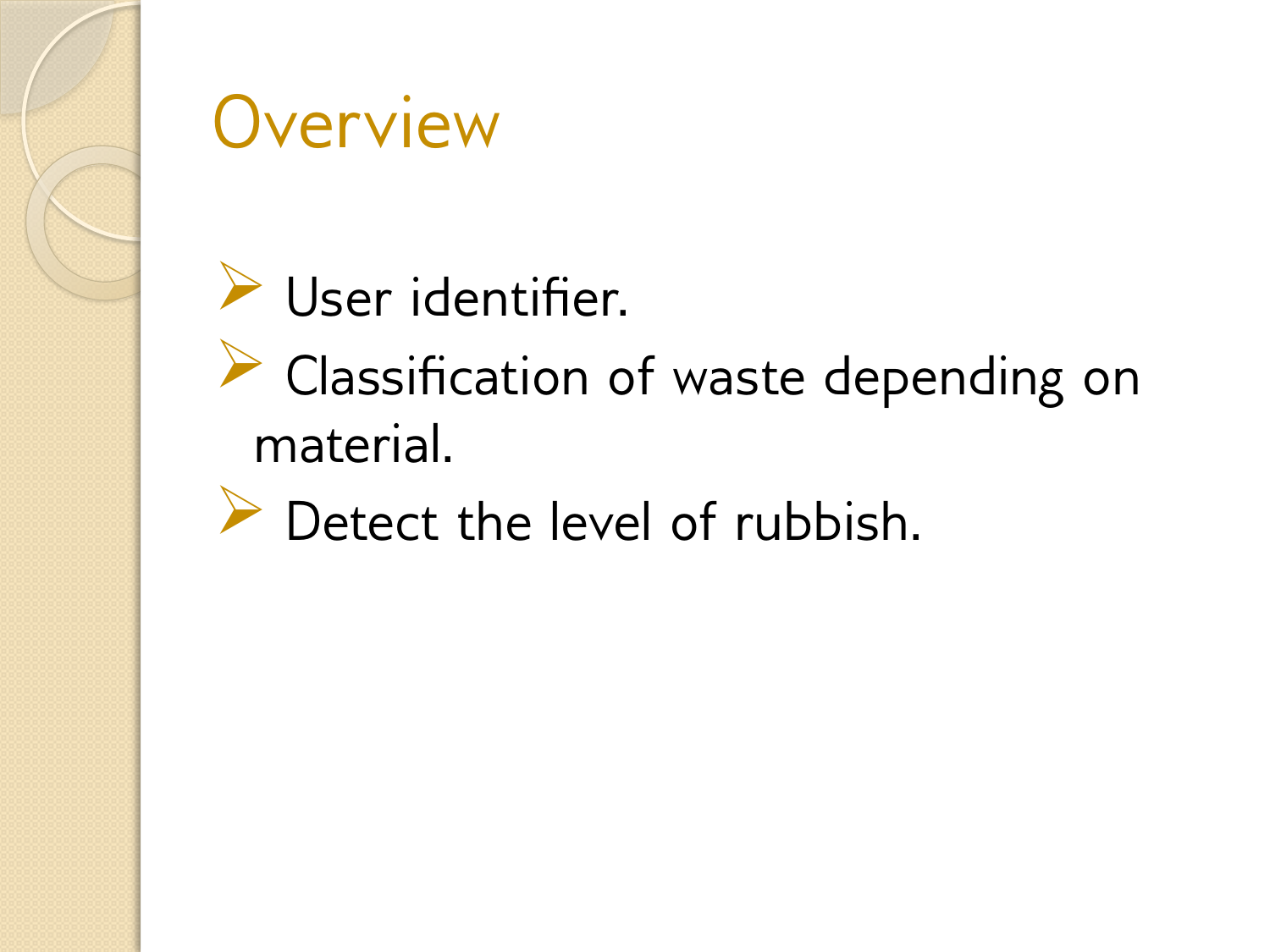

# Overview
 User identifier.
 Classification of waste depending on material.
 Detect the level of rubbish.